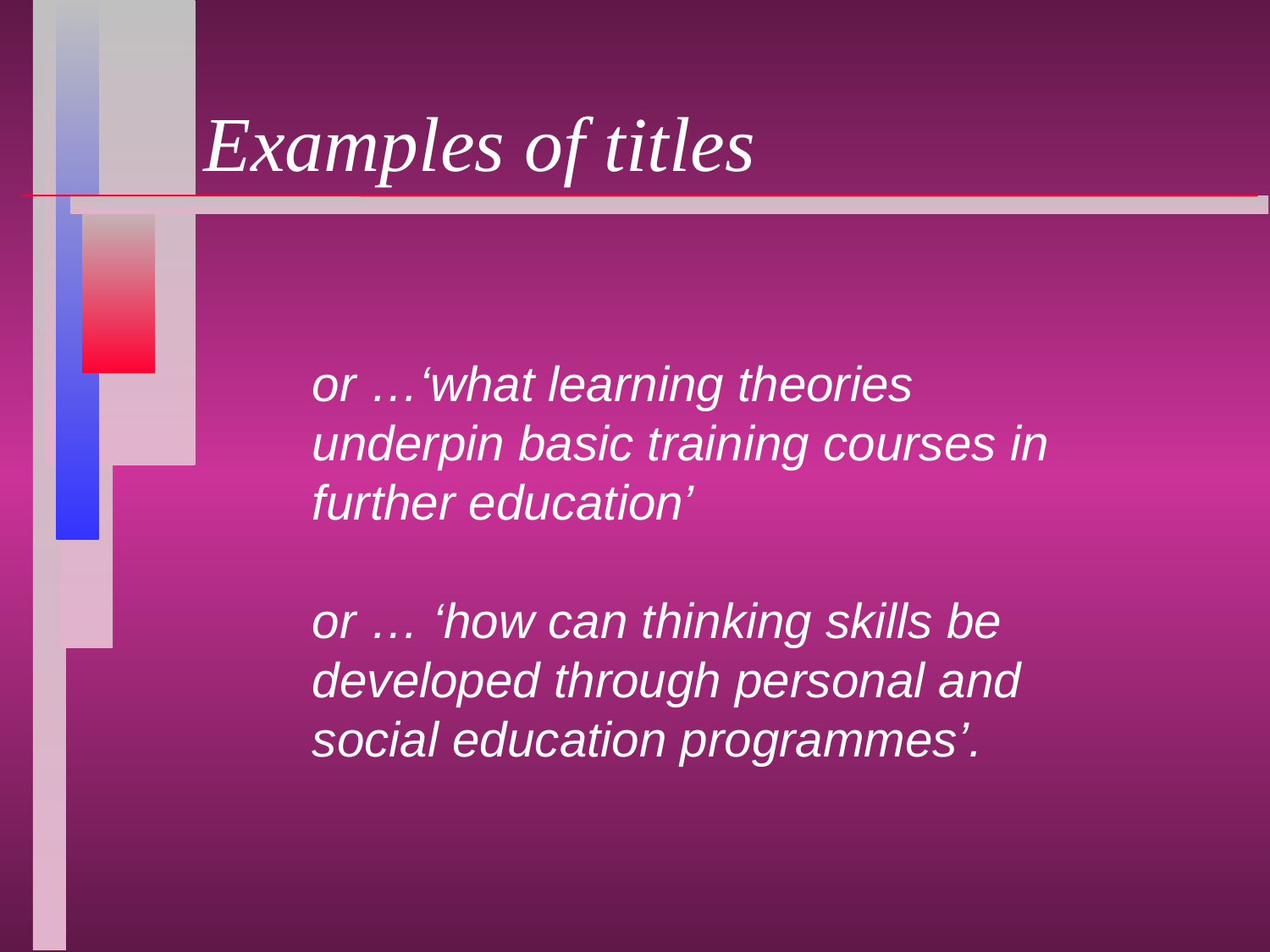

# Examples of titles
or …‘what learning theories underpin basic training courses in further education’

or … ‘how can thinking skills be developed through personal and social education programmes’.